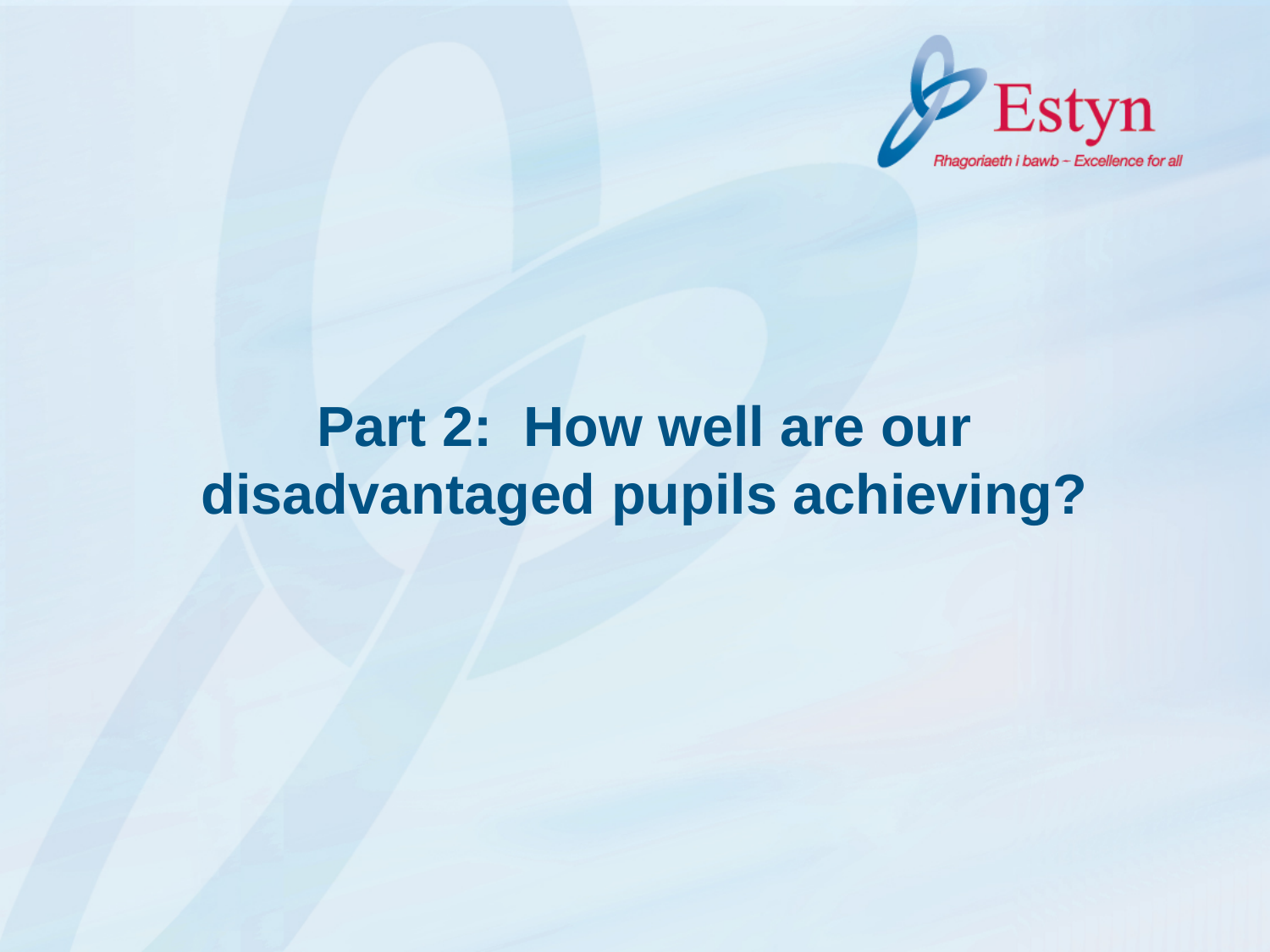

Part 2:  How well are our disadvantaged pupils achieving?